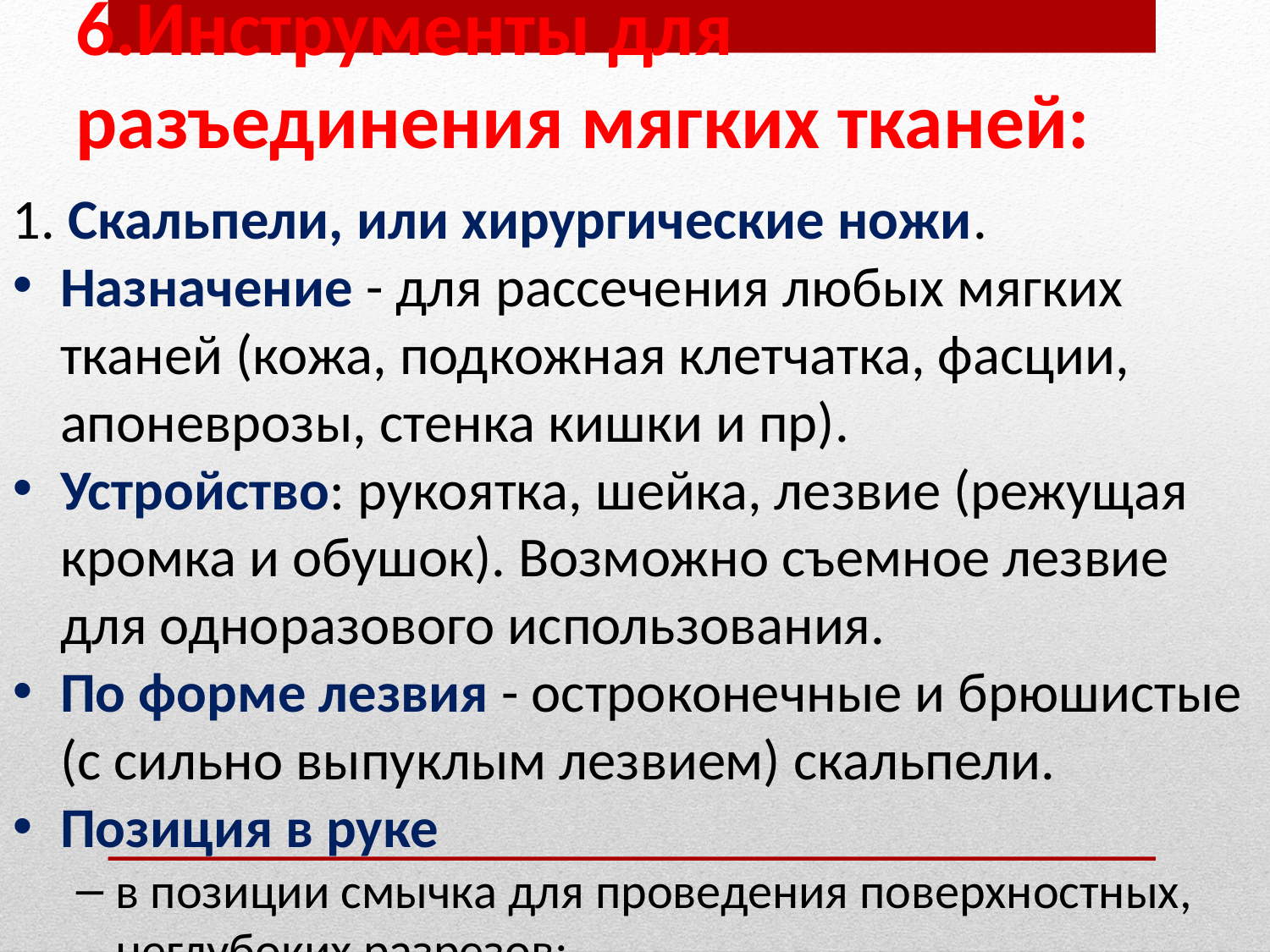

6.Инструменты для разъединения мягких тканей:

1. Скальпели, или хирургические ножи.
Назначение - для рассечения любых мягких тканей (кожа, подкожная клетчатка, фасции, апоневрозы, стенка кишки и пр).
Устройство: рукоятка, шейка, лезвие (режущая кромка и обушок). Возможно съемное лезвие для одноразового использования.
По форме лезвия - остроконечные и брюшистые (с сильно выпуклым лезвием) скальпели.
Позиция в руке
в позиции смычка для проведения поверхностных, неглубоких разрезов;
в позиции писчего пера при проколе тканей, отделении (препарировании) тканей, при производстве коротких точных разрезов в глубине раны;
в позиции столового ножа, когда указательный палец упирается в обушок, для рассечения кожи, других плотных тканей, для нанесения глубоких разрезов, строго дозированных по силе нажима.